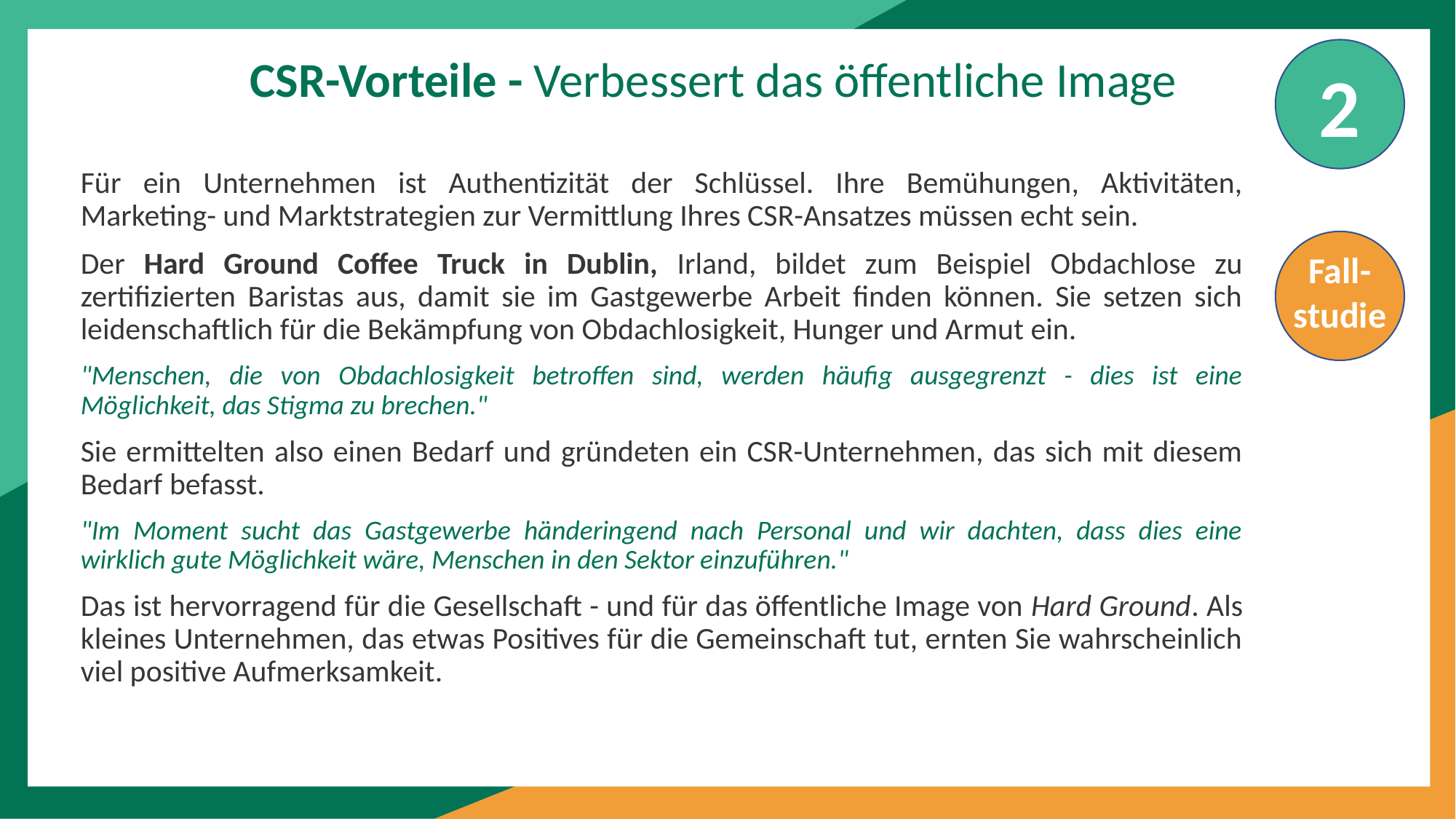

2
CSR-Vorteile - Verbessert das öffentliche Image
Für ein Unternehmen ist Authentizität der Schlüssel. Ihre Bemühungen, Aktivitäten, Marketing- und Marktstrategien zur Vermittlung Ihres CSR-Ansatzes müssen echt sein.
Der Hard Ground Coffee Truck in Dublin, Irland, bildet zum Beispiel Obdachlose zu zertifizierten Baristas aus, damit sie im Gastgewerbe Arbeit finden können. Sie setzen sich leidenschaftlich für die Bekämpfung von Obdachlosigkeit, Hunger und Armut ein.
"Menschen, die von Obdachlosigkeit betroffen sind, werden häufig ausgegrenzt - dies ist eine Möglichkeit, das Stigma zu brechen."
Sie ermittelten also einen Bedarf und gründeten ein CSR-Unternehmen, das sich mit diesem Bedarf befasst.
"Im Moment sucht das Gastgewerbe händeringend nach Personal und wir dachten, dass dies eine wirklich gute Möglichkeit wäre, Menschen in den Sektor einzuführen."
Das ist hervorragend für die Gesellschaft - und für das öffentliche Image von Hard Ground. Als kleines Unternehmen, das etwas Positives für die Gemeinschaft tut, ernten Sie wahrscheinlich viel positive Aufmerksamkeit.

Fall-studie